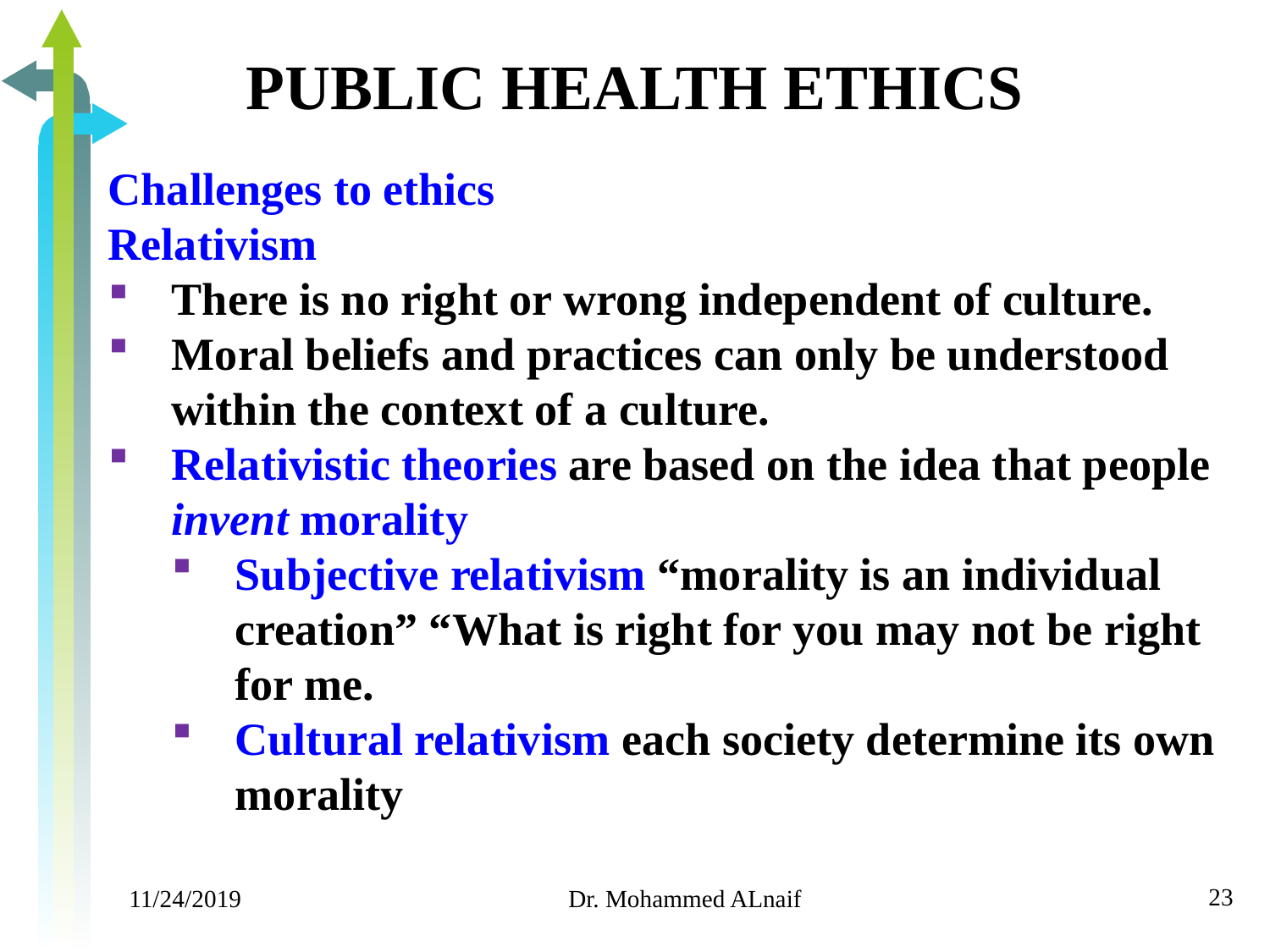

# PUBLIC HEALTH ETHICS
Challenges to ethics
Relativism
There is no right or wrong independent of culture.
Moral beliefs and practices can only be understood within the context of a culture.
Relativistic theories are based on the idea that people invent morality
Subjective relativism “morality is an individual creation” “What is right for you may not be right for me.
Cultural relativism each society determine its own morality
23
11/24/2019
Dr. Mohammed ALnaif